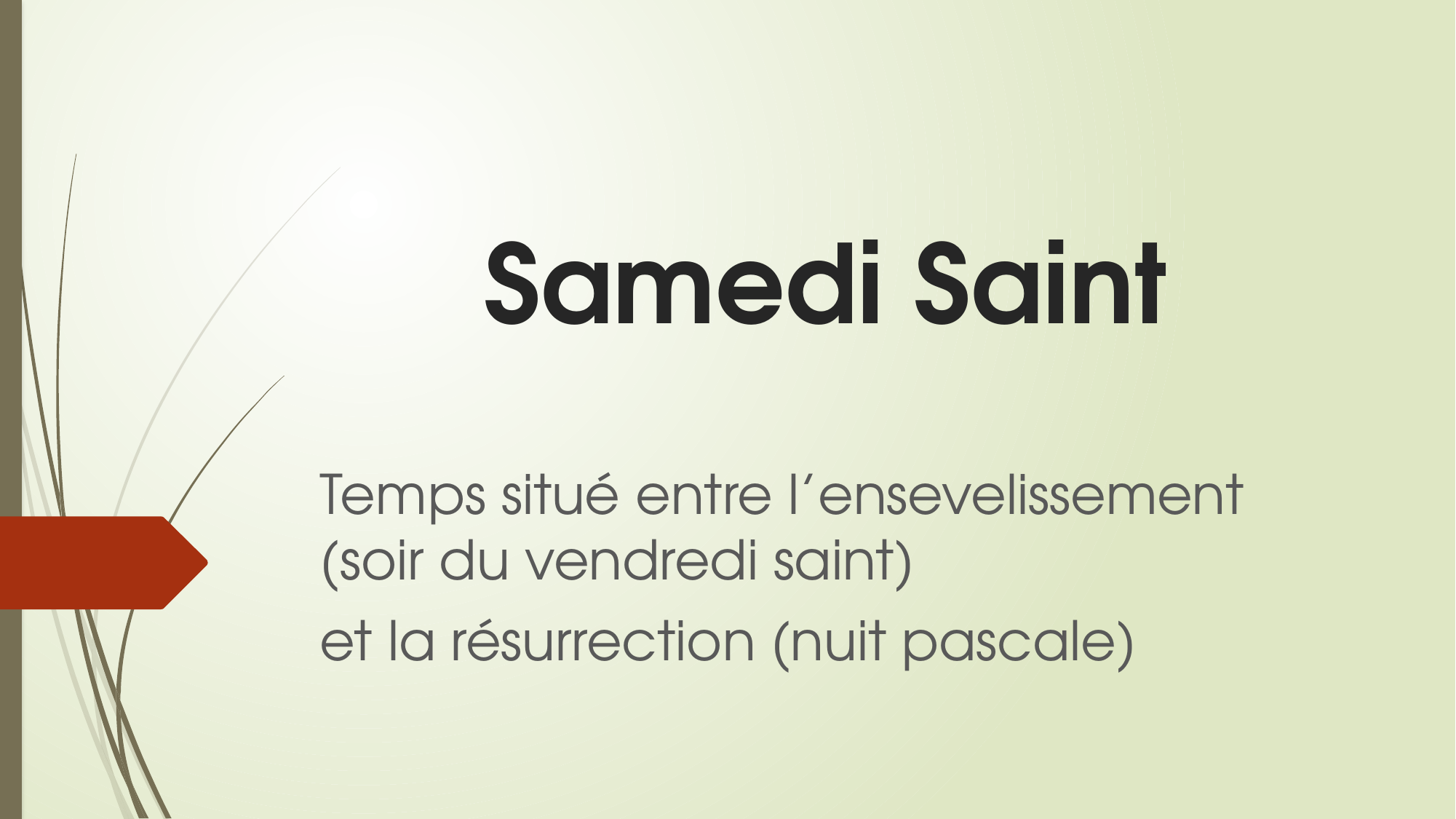

# Samedi Saint
Temps situé entre l’ensevelissement (soir du vendredi saint)
et la résurrection (nuit pascale)